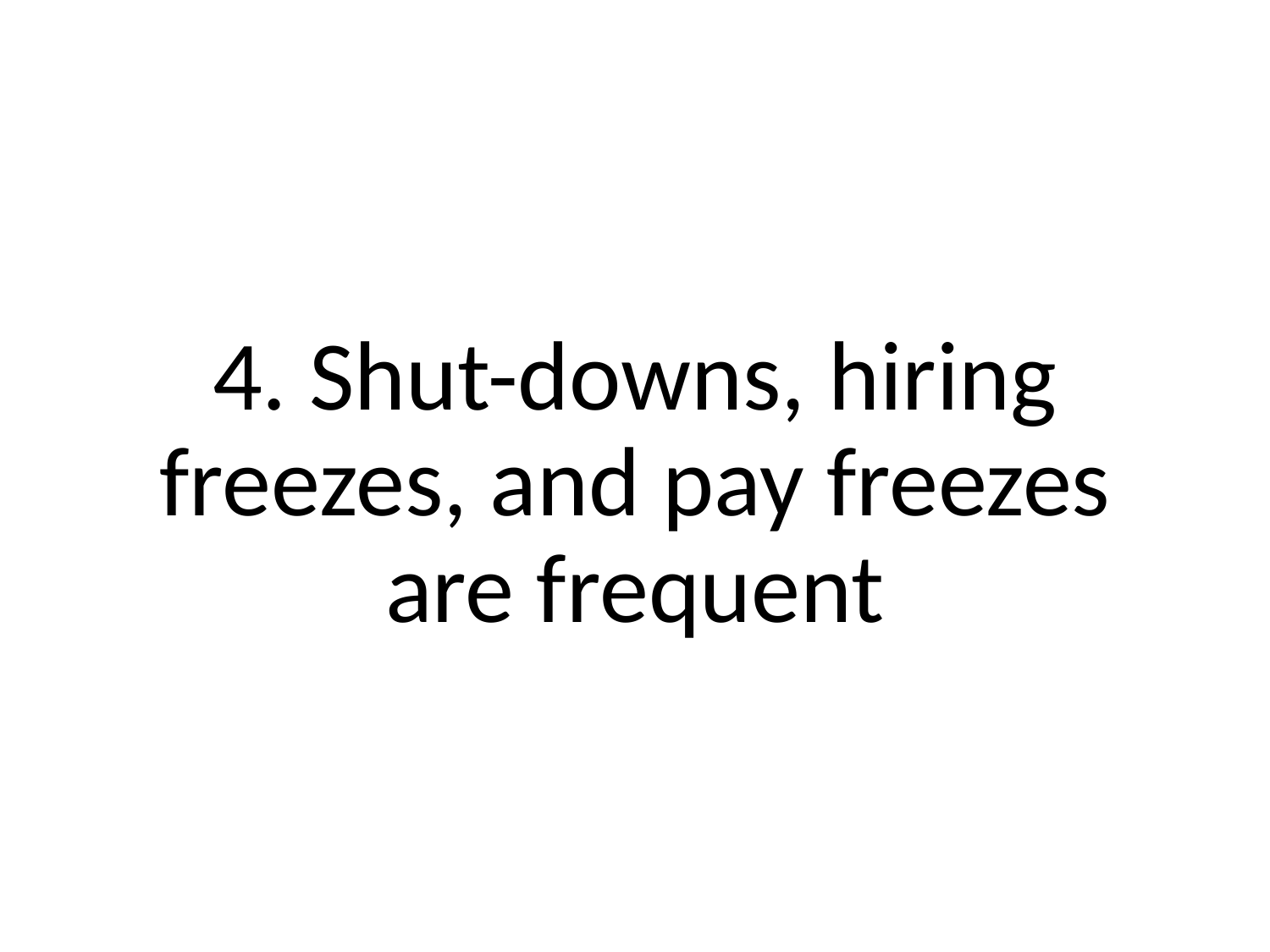

# 4. Shut-downs, hiring freezes, and pay freezes are frequent